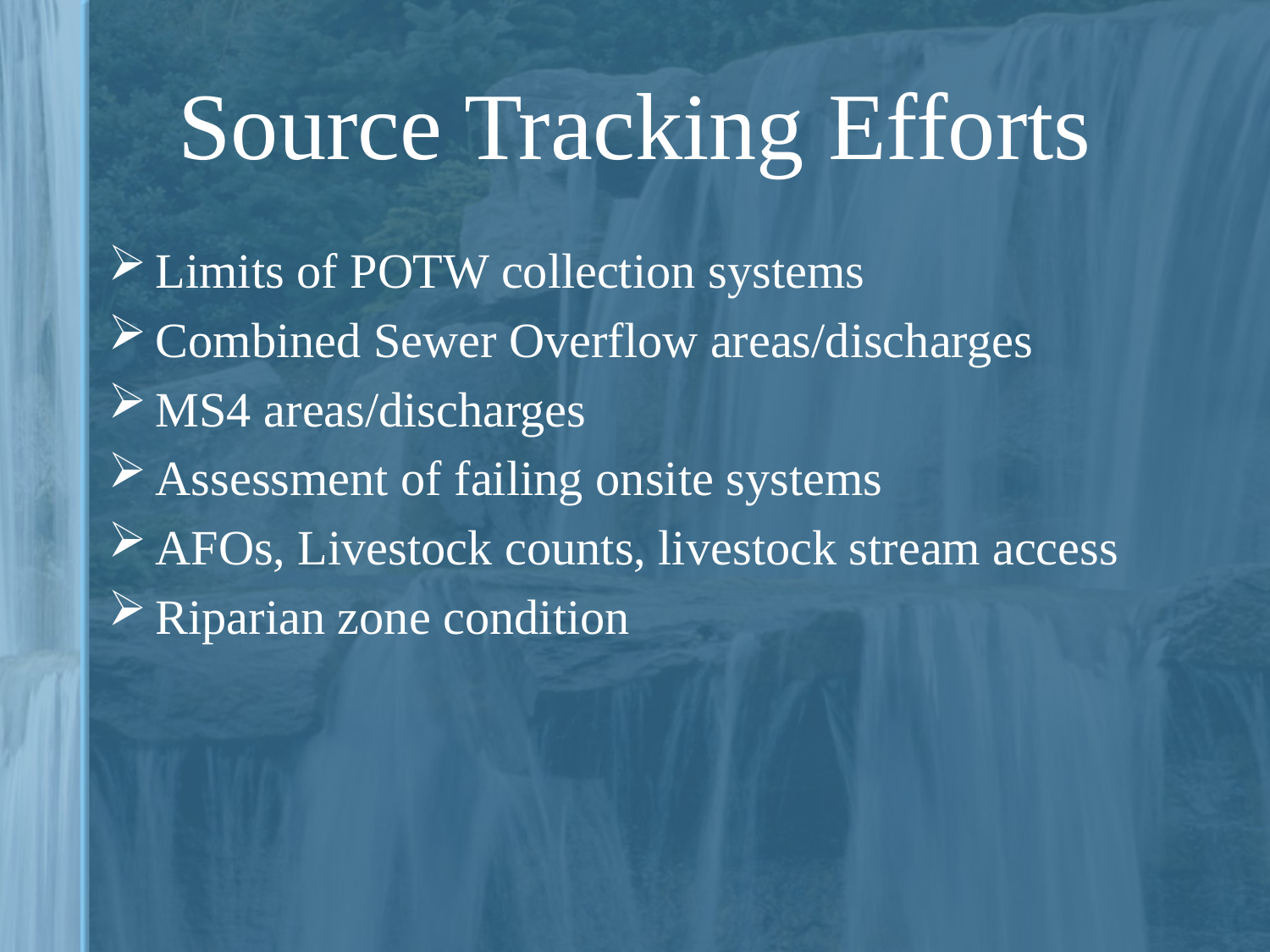

# Source Tracking Efforts
Limits of POTW collection systems
Combined Sewer Overflow areas/discharges
MS4 areas/discharges
Assessment of failing onsite systems
AFOs, Livestock counts, livestock stream access
Riparian zone condition